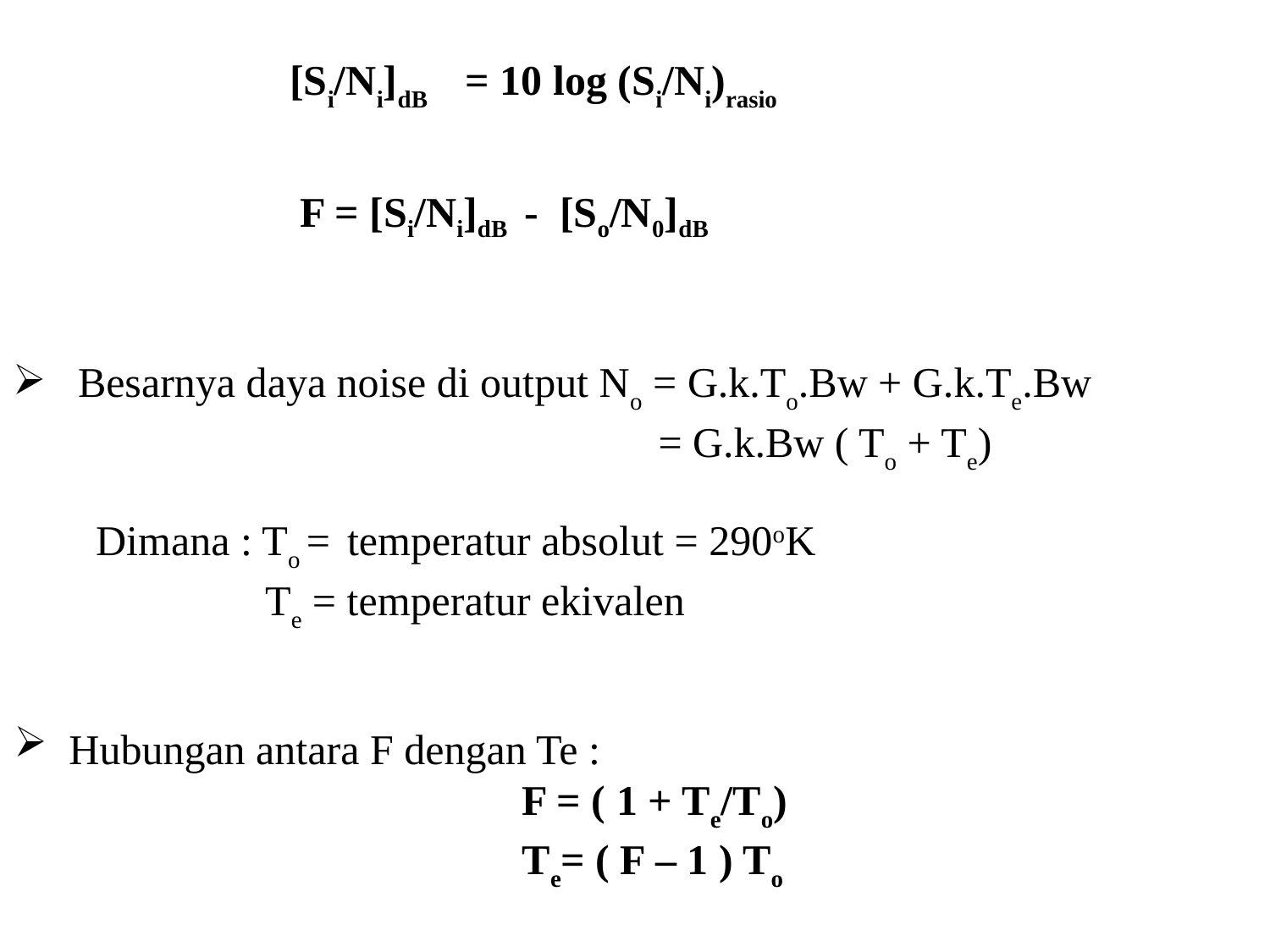

[Si/Ni]dB    = 10 log (Si/Ni)rasio
F = [Si/Ni]dB  -  [So/N0]dB
   Besarnya daya noise di output No = G.k.To.Bw + G.k.Te.Bw
                                                             = G.k.Bw ( To + Te)
Dimana : To =  temperatur absolut = 290oK
                Te = temperatur ekivalen
  Hubungan antara F dengan Te :
                                                F = ( 1 + Te/To)
                                                Te= ( F – 1 ) To